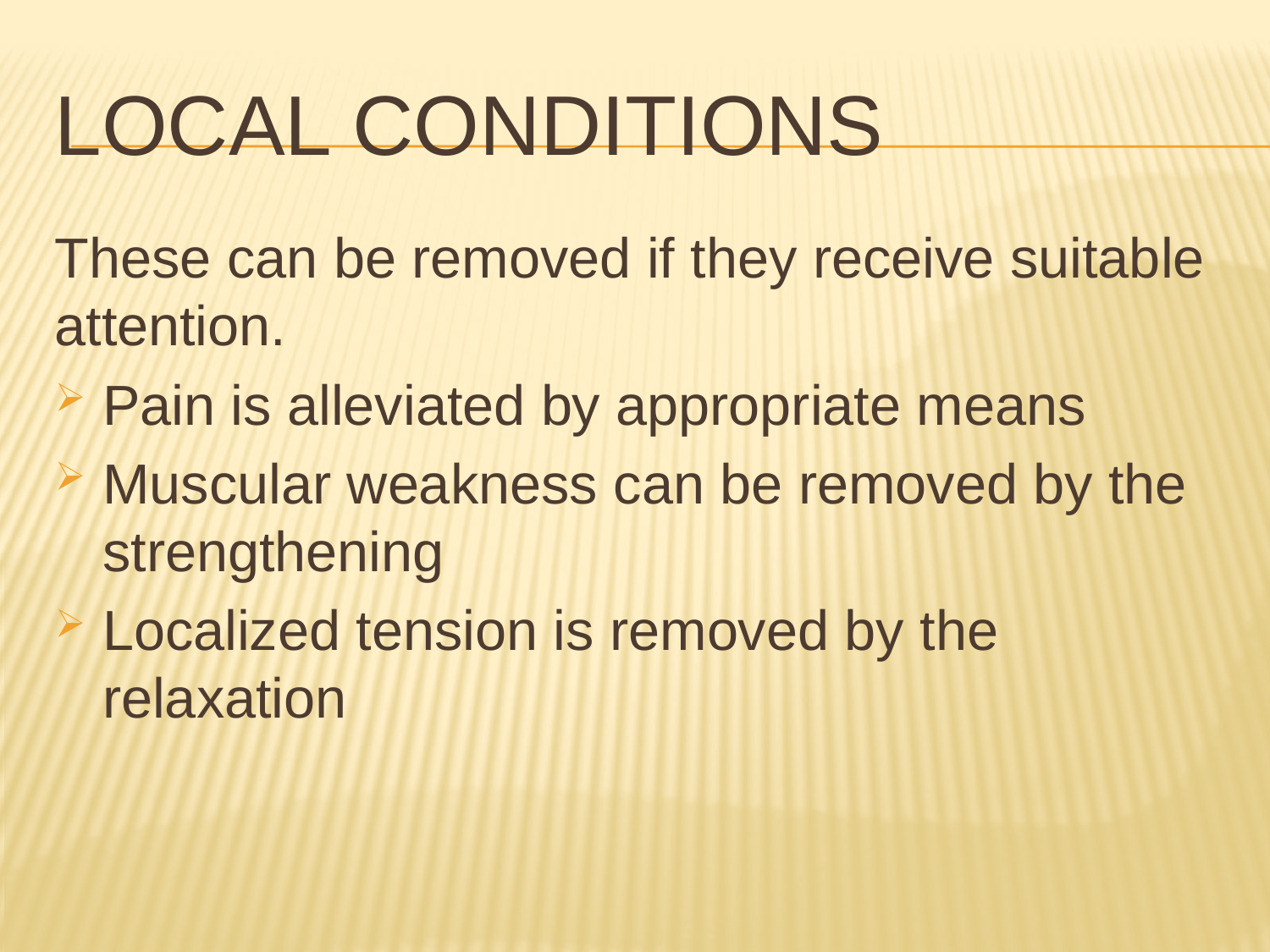

# LOCAL CONDITIONS
These can be removed if they receive suitable attention.
Pain is alleviated by appropriate means
Muscular weakness can be removed by the strengthening
Localized tension is removed by the relaxation